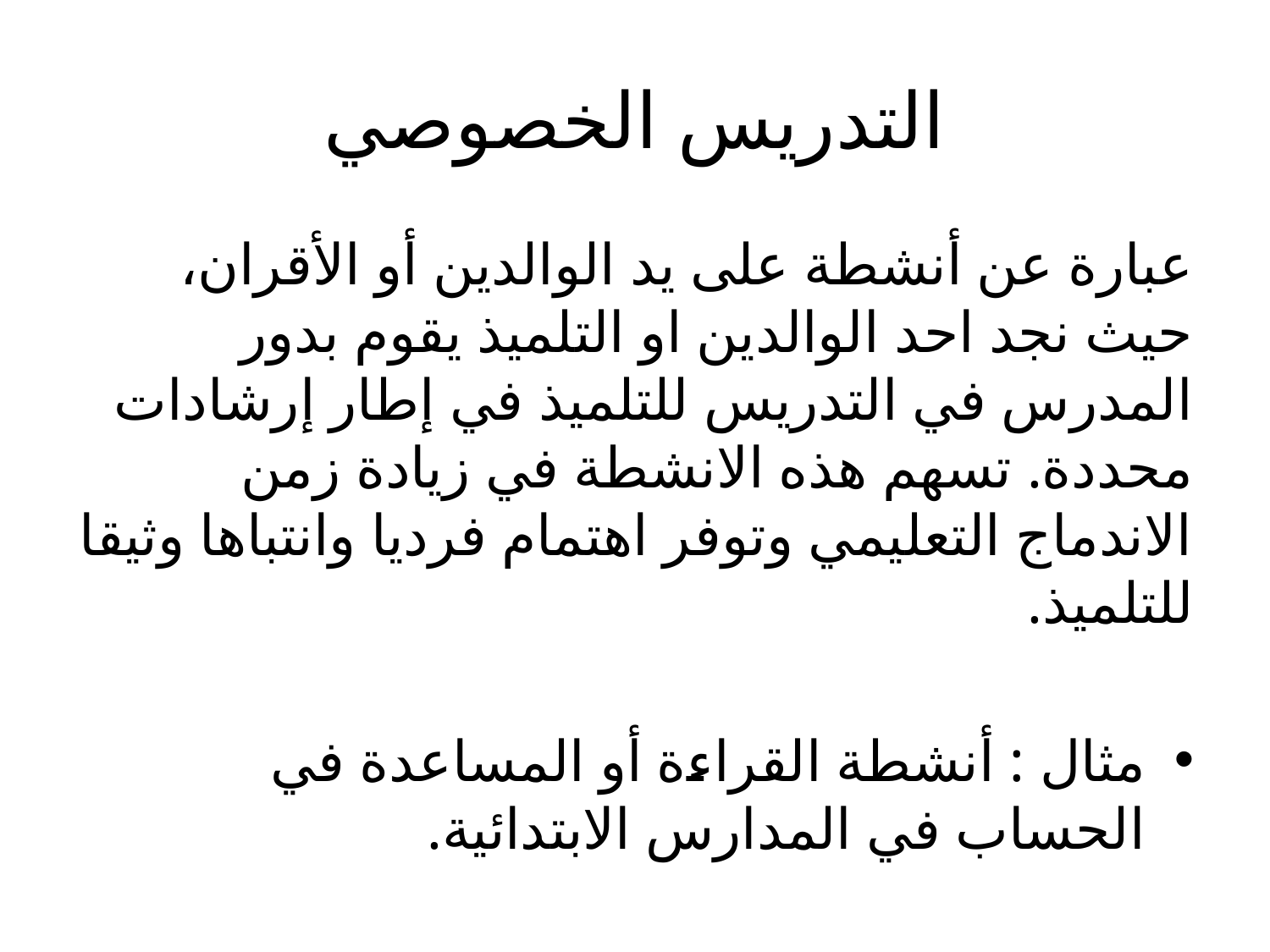

# التدريس الخصوصي
عبارة عن أنشطة على يد الوالدين أو الأقران، حيث نجد احد الوالدين او التلميذ يقوم بدور المدرس في التدريس للتلميذ في إطار إرشادات محددة. تسهم هذه الانشطة في زيادة زمن الاندماج التعليمي وتوفر اهتمام فرديا وانتباها وثيقا للتلميذ.

مثال : أنشطة القراءة أو المساعدة في الحساب في المدارس الابتدائية.